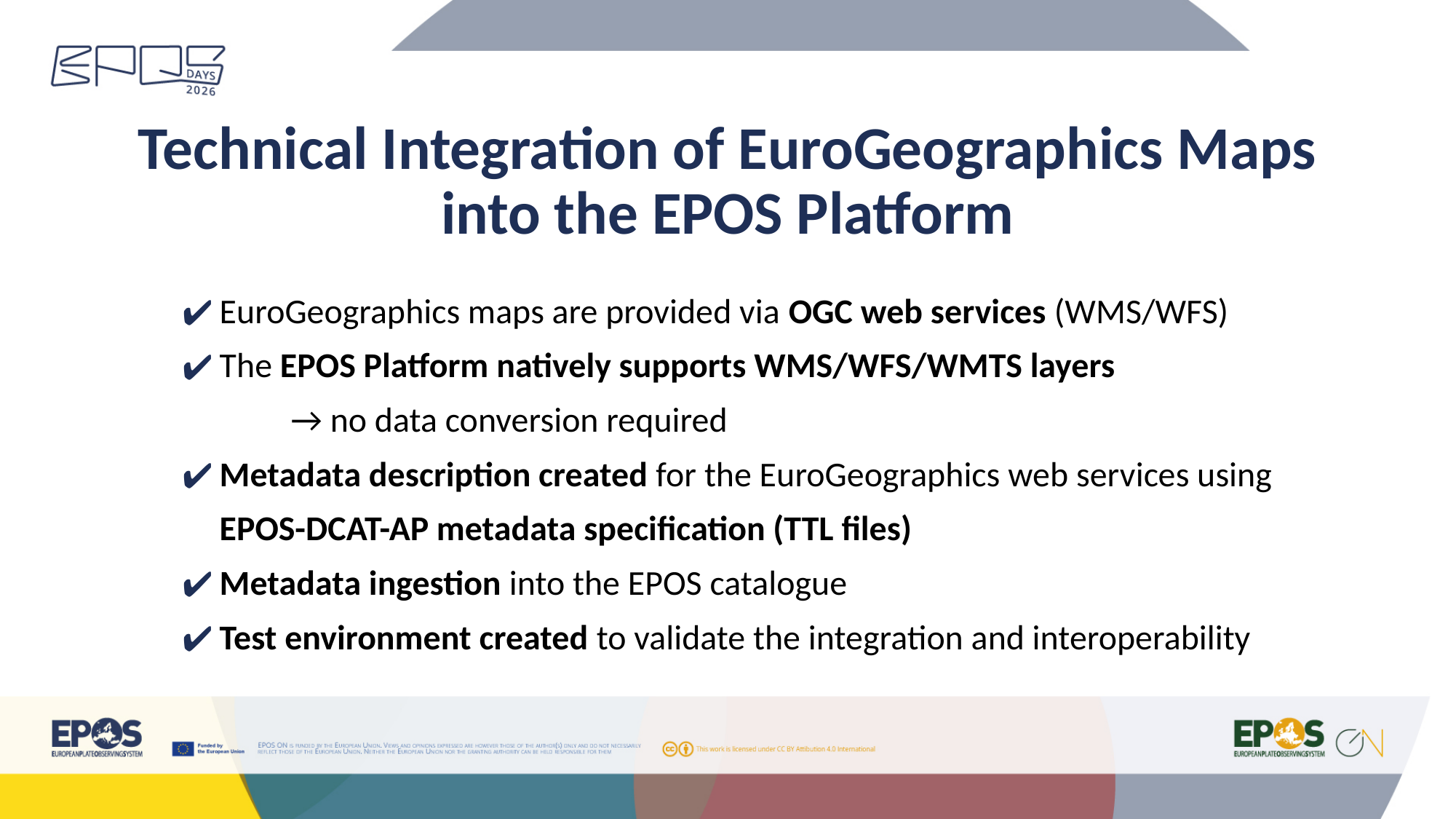

# Technical Integration of EuroGeographics Maps into the EPOS Platform
EuroGeographics maps are provided via OGC web services (WMS/WFS)
The EPOS Platform natively supports WMS/WFS/WMTS layers
	→ no data conversion required
Metadata description created for the EuroGeographics web services using
EPOS-DCAT-AP metadata specification (TTL files)
Metadata ingestion into the EPOS catalogue
Test environment created to validate the integration and interoperability